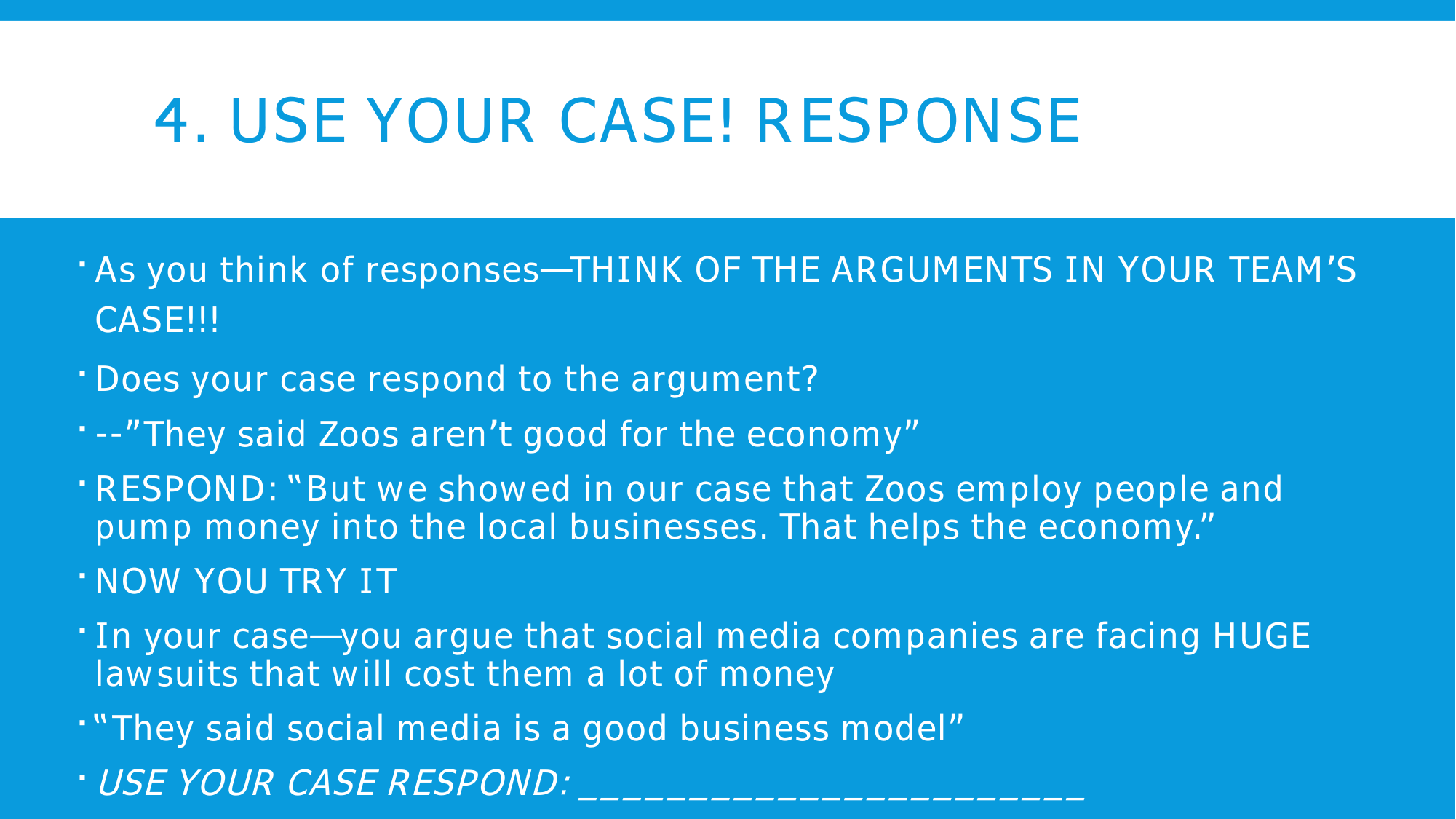

# 4. USE YOUR CASE! RESPONSE
As you think of responses—THINK OF THE ARGUMENTS IN YOUR TEAM’S CASE!!!
Does your case respond to the argument?
--”They said Zoos aren’t good for the economy”
RESPOND: “But we showed in our case that Zoos employ people and pump money into the local businesses. That helps the economy.”
NOW YOU TRY IT
In your case—you argue that social media companies are facing HUGE lawsuits that will cost them a lot of money
“They said social media is a good business model”
USE YOUR CASE RESPOND: _______________________